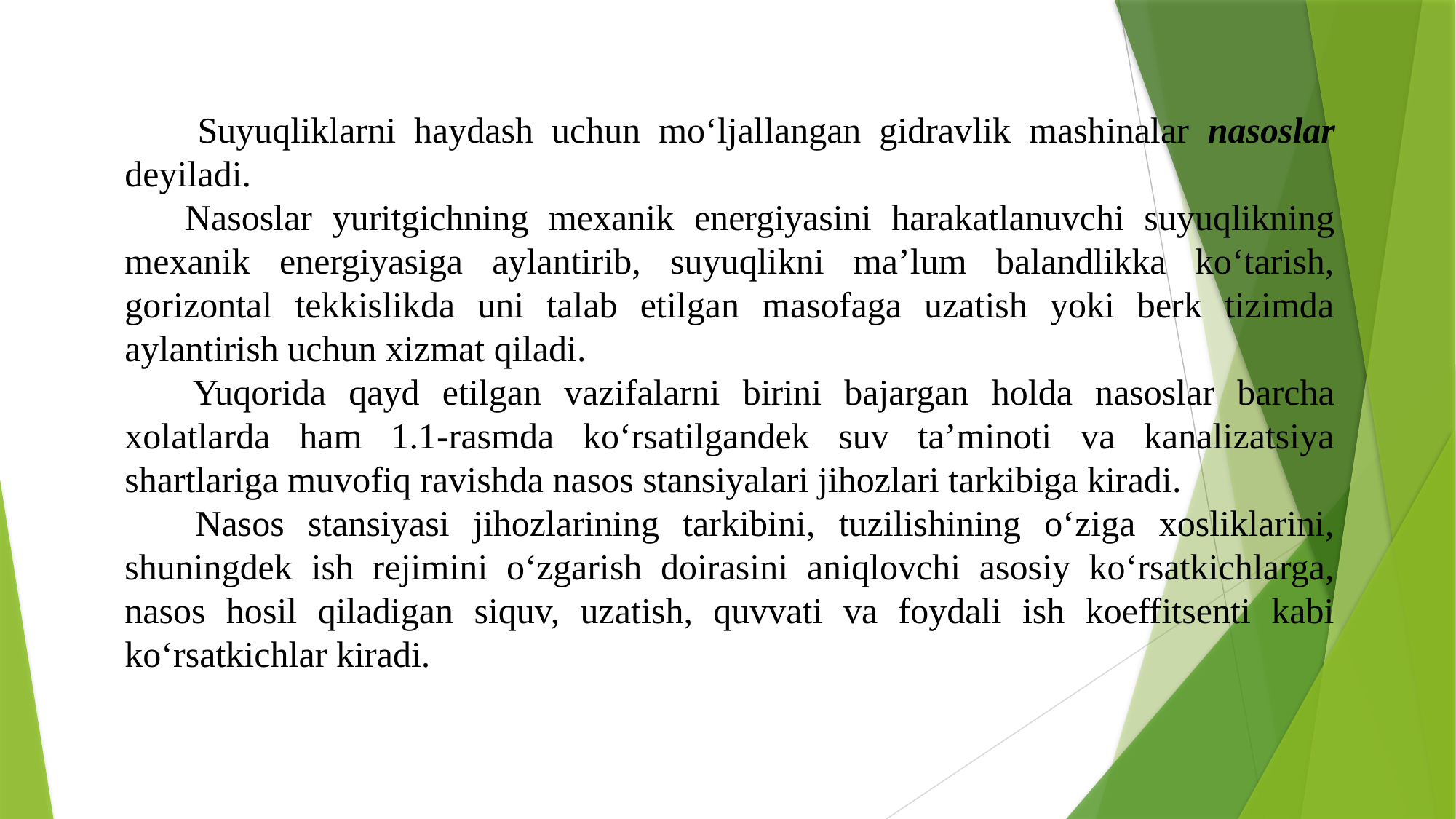

Suyuqliklarni haydash uchun mo‘ljallangan gidravlik mashinalar nasoslar deyiladi.
   Nasoslar yuritgichning mexanik energiyasini harakatlanuvchi suyuqlikning mexanik energiyasiga aylantirib, suyuqlikni ma’lum balandlikka ko‘tarish, gorizontal tekkislikda uni talab etilgan masofaga uzatish yoki berk tizimda aylantirish uchun xizmat qiladi.
   Yuqorida qayd etilgan vazifalarni birini bajargan holda nasoslar barcha xolatlarda ham 1.1-rasmda ko‘rsatilgandek suv ta’minoti va kanalizatsiya shartlariga muvofiq ravishda nasos stansiyalari jihozlari tarkibiga kiradi.
   Nasos stansiyasi jihozlarining tarkibini, tuzilishining o‘ziga xosliklarini, shuningdek ish rejimini o‘zgarish doirasini aniqlovchi asosiy ko‘rsatkichlarga, nasos hosil qiladigan siquv, uzatish, quvvati va foydali ish koeffitsenti kabi ko‘rsatkichlar kiradi.